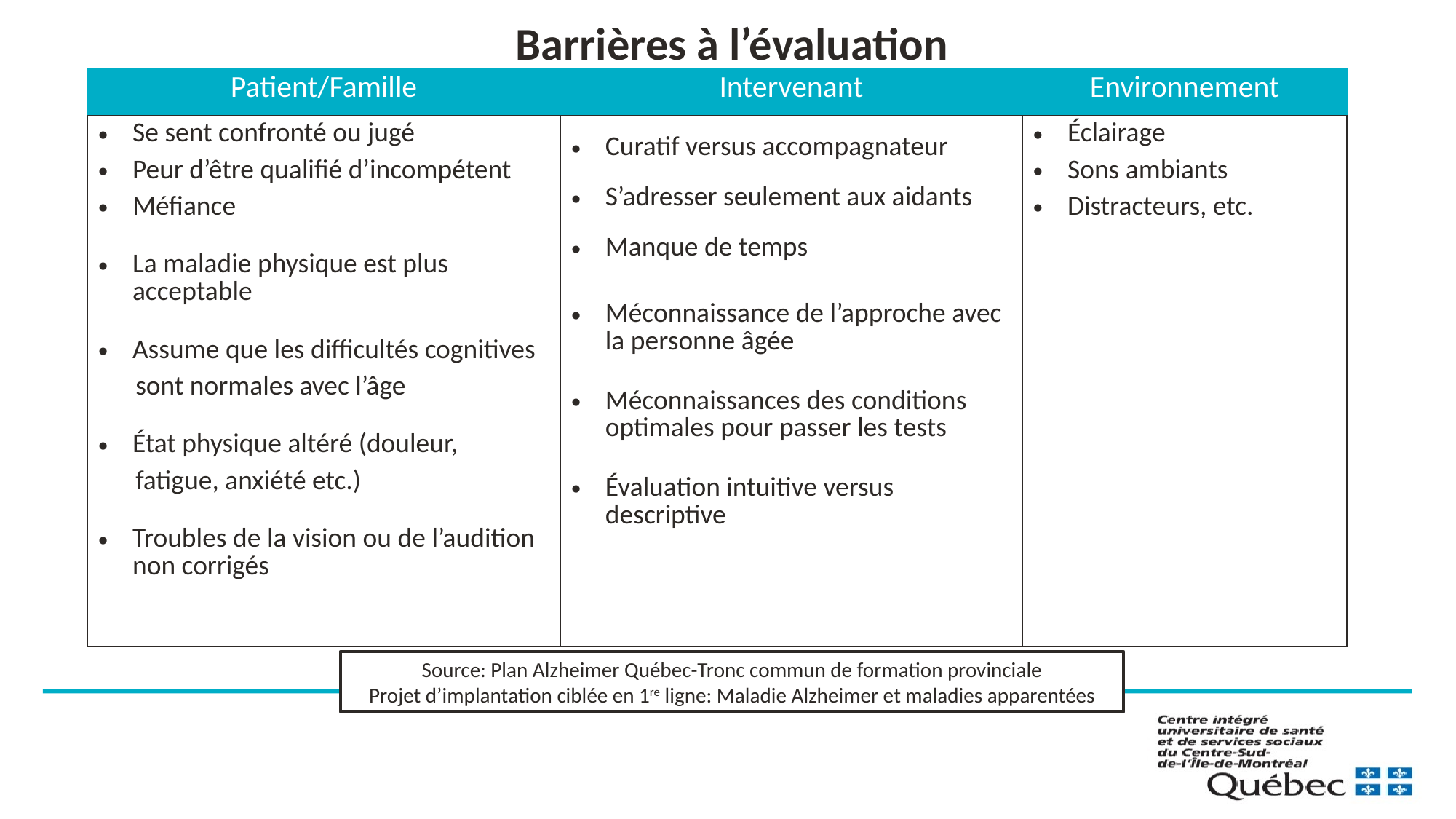

# Barrières à l’évaluation
| Patient/Famille | Intervenant | Environnement |
| --- | --- | --- |
| Se sent confronté ou jugé Peur d’être qualifié d’incompétent Méfiance La maladie physique est plus acceptable Assume que les difficultés cognitives sont normales avec l’âge État physique altéré (douleur, fatigue, anxiété etc.) Troubles de la vision ou de l’audition non corrigés | Curatif versus accompagnateur S’adresser seulement aux aidants Manque de temps Méconnaissance de l’approche avec la personne âgée Méconnaissances des conditions optimales pour passer les tests Évaluation intuitive versus descriptive | Éclairage Sons ambiants Distracteurs, etc. |
Source: Plan Alzheimer Québec-Tronc commun de formation provinciale
Projet d’implantation ciblée en 1re ligne: Maladie Alzheimer et maladies apparentées